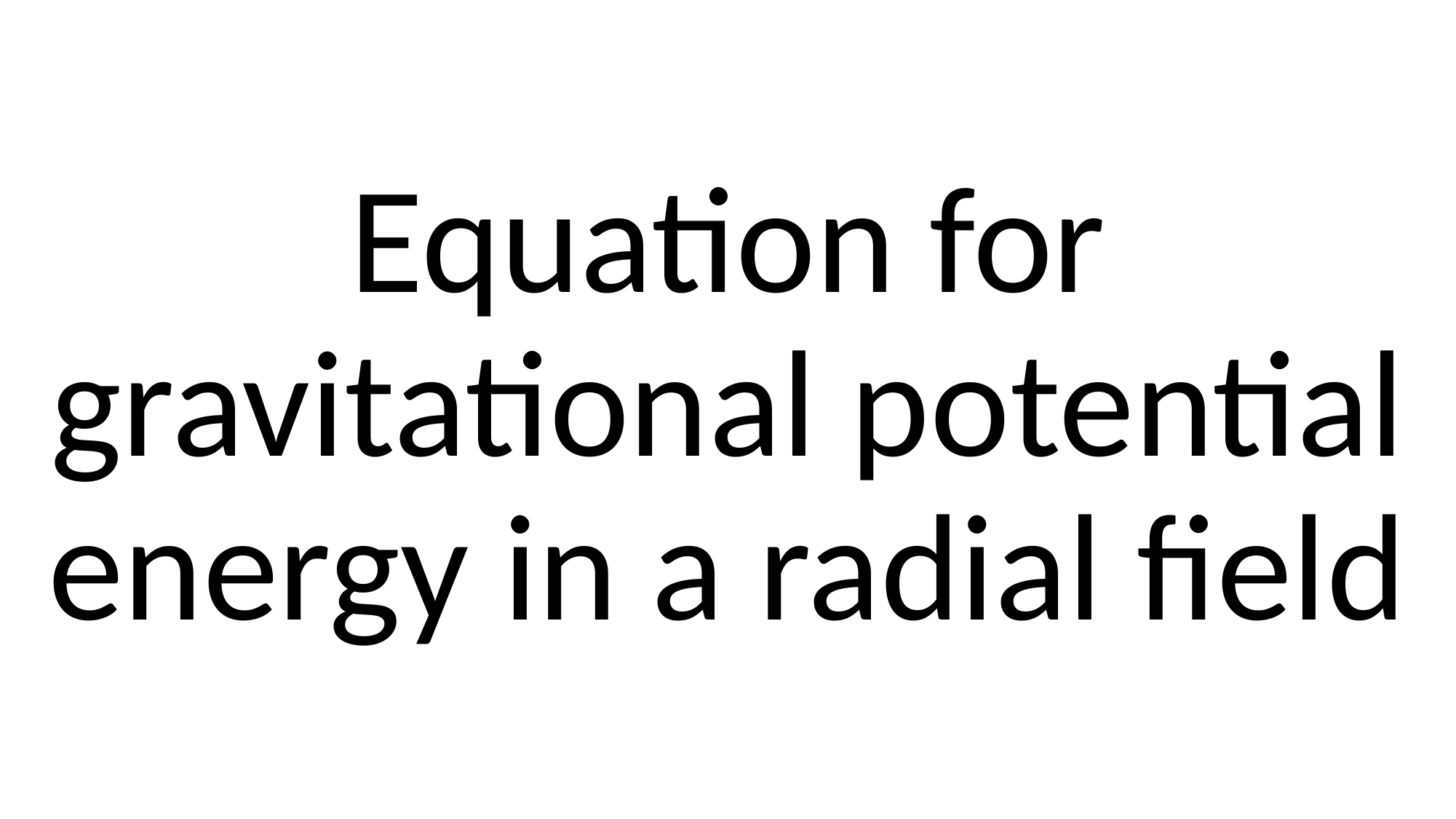

# Equation for gravitational potential energy in a radial field